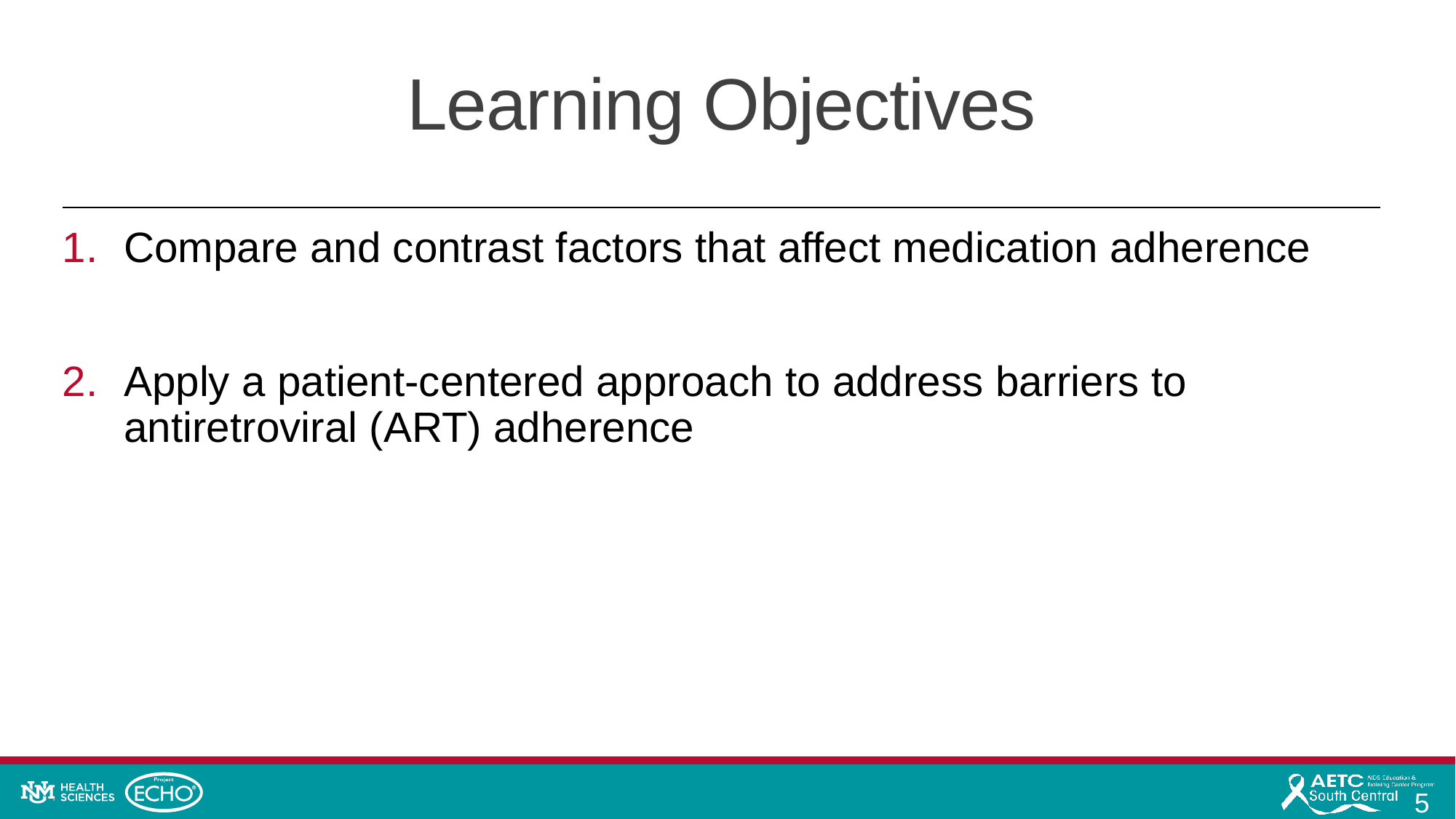

# Learning Objectives
Compare and contrast factors that affect medication adherence

Apply a patient-centered approach to address barriers to antiretroviral (ART) adherence

5